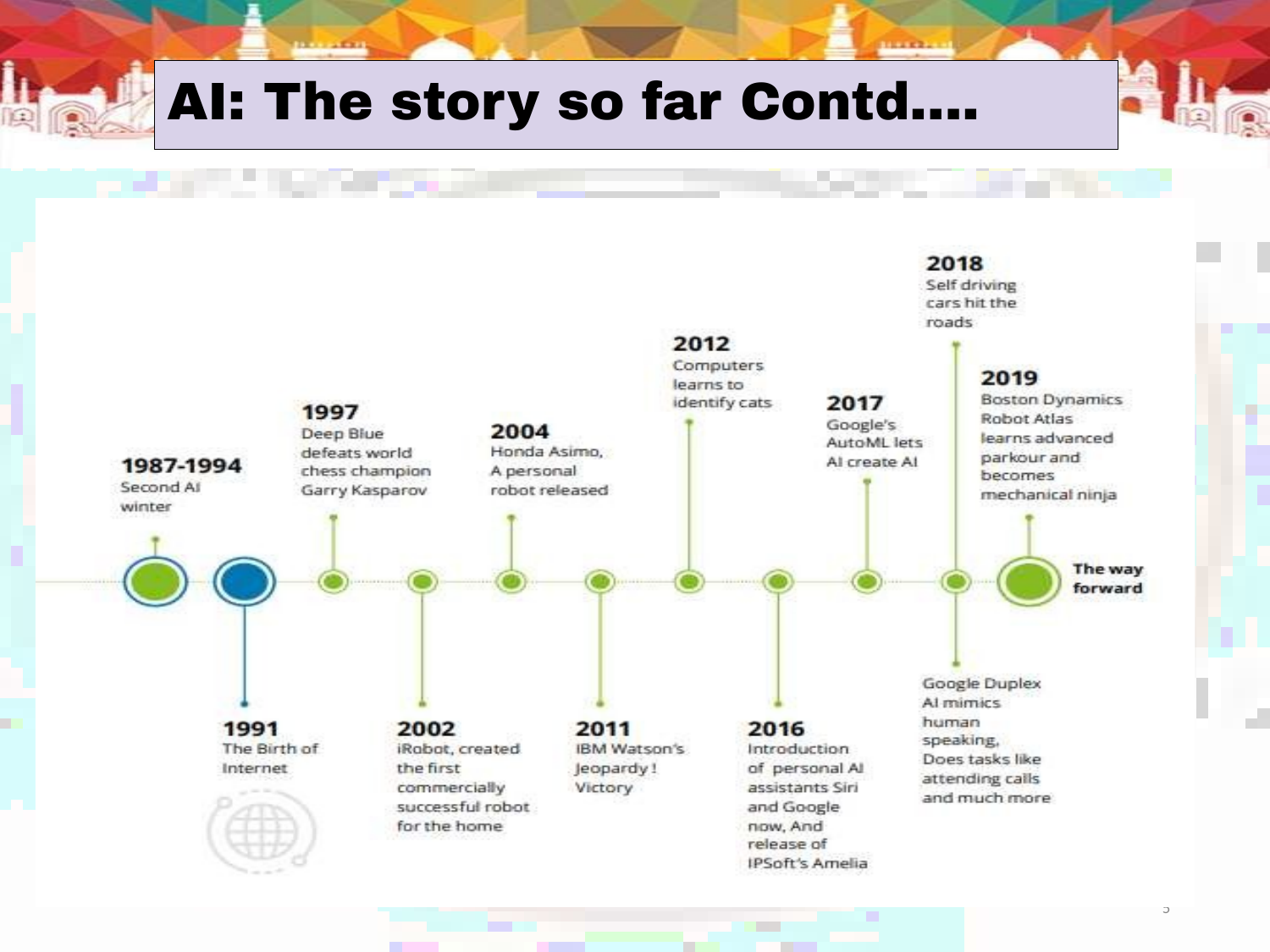

# AI: The story so far Contd….

5